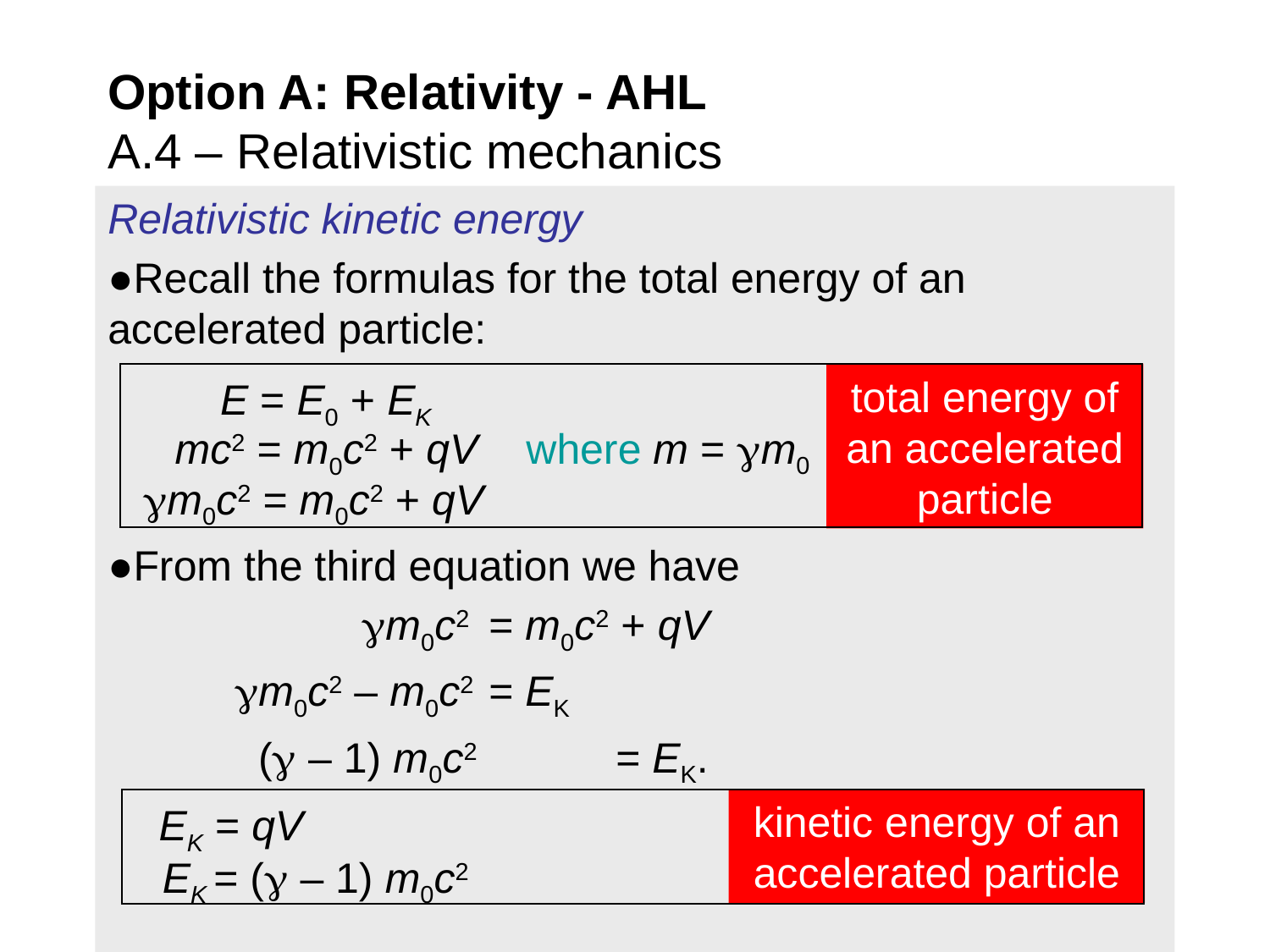

Option A: Relativity - AHL
A.4 – Relativistic mechanics
Relativistic kinetic energy
●Recall the formulas for the total energy of an accelerated particle:

●From the third equation we have
		γm0c2 	= m0c2 + qV
	γm0c2 – m0c2 	= EK
	  (γ – 1) m0c2 	= EK.

total energy of an accelerated particle

E = E0 + EK
where m = γm0
mc2 = m0c2 + qV
γm0c2 = m0c2 + qV
kinetic energy of an accelerated particle

EK = qV
EK = (γ – 1) m0c2